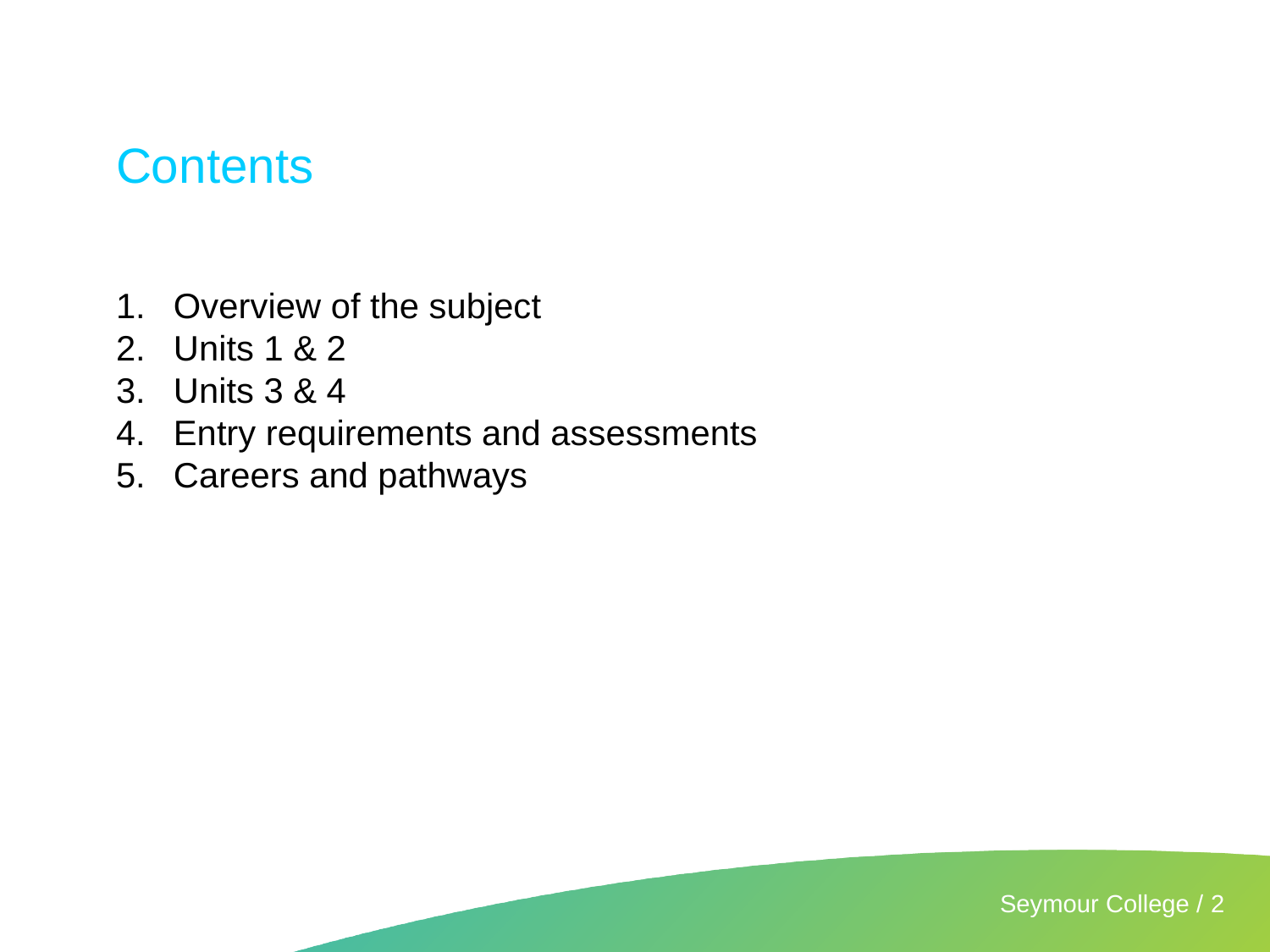

# Contents
 Overview of the subject
 Units 1 & 2
 Units 3 & 4
 Entry requirements and assessments
 Careers and pathways